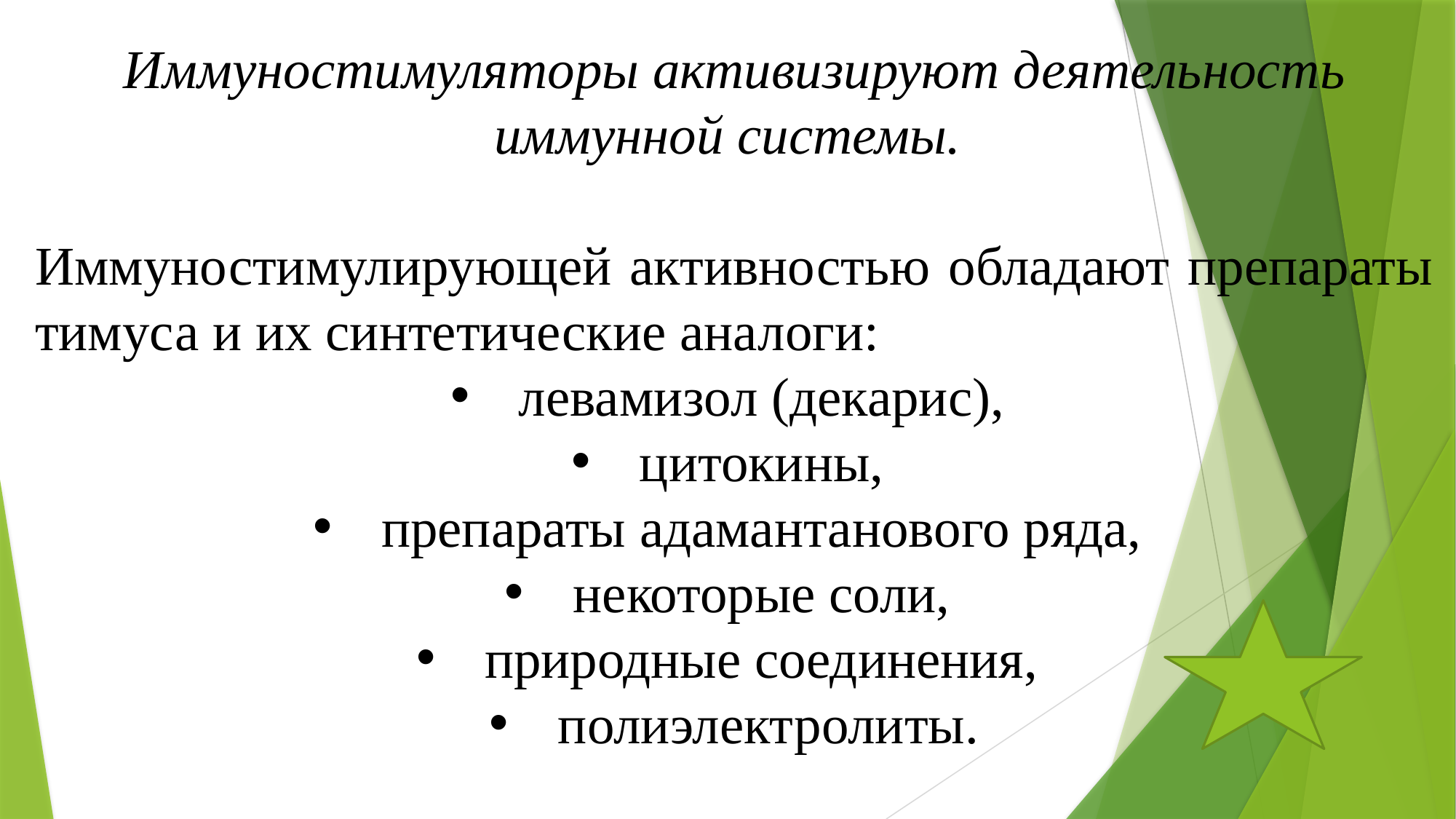

Иммуностимуляторы активизируют деятельность иммунной системы.

Иммуностимулирующей активностью обладают препараты тимуса и их синтетические аналоги:
левамизол (декарис),
цитокины,
препараты адамантанового ряда,
некоторые соли,
природные соединения,
полиэлектролиты.